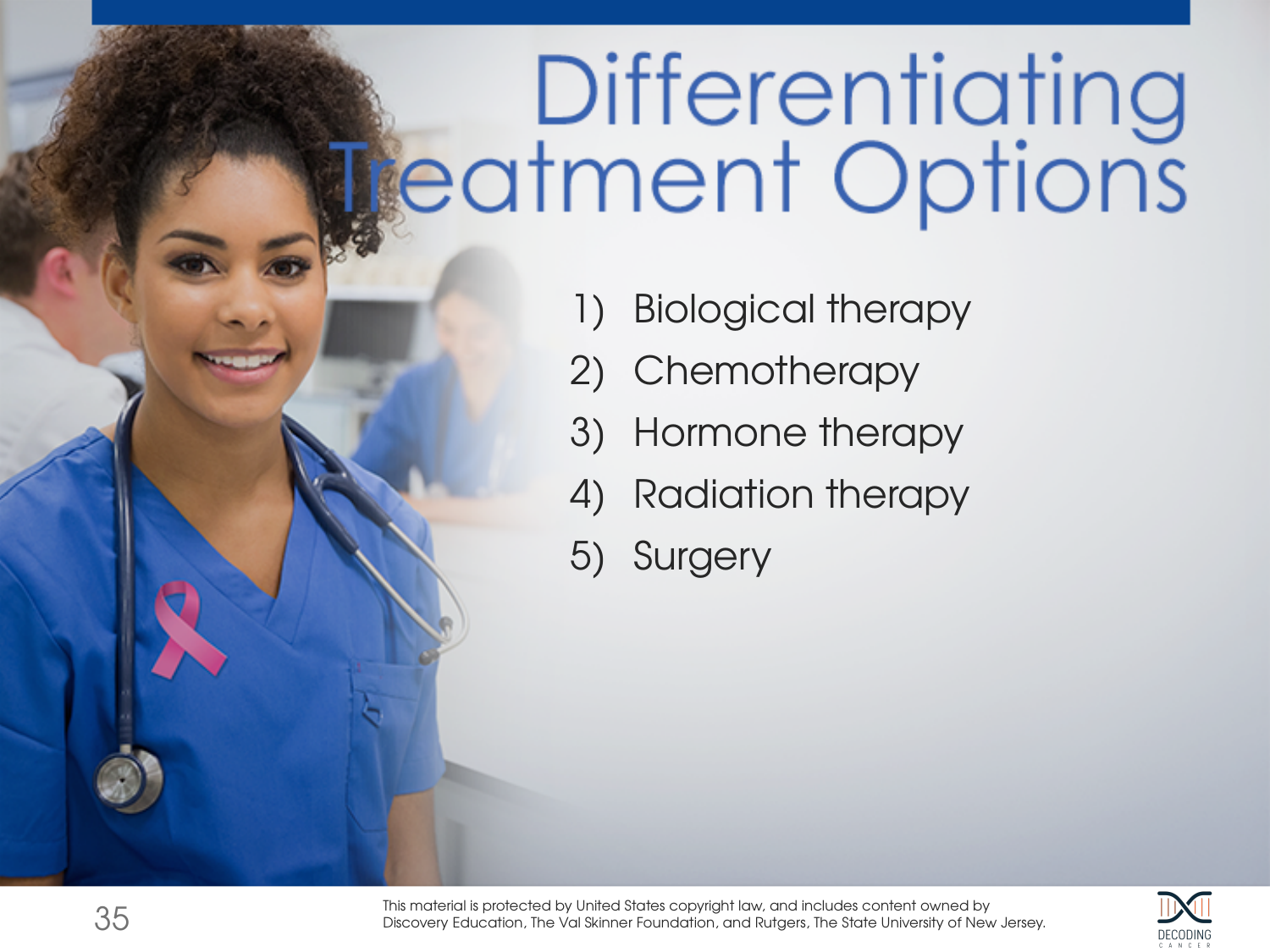

Biological therapy
Chemotherapy
Hormone therapy
Radiation therapy
Surgery
35